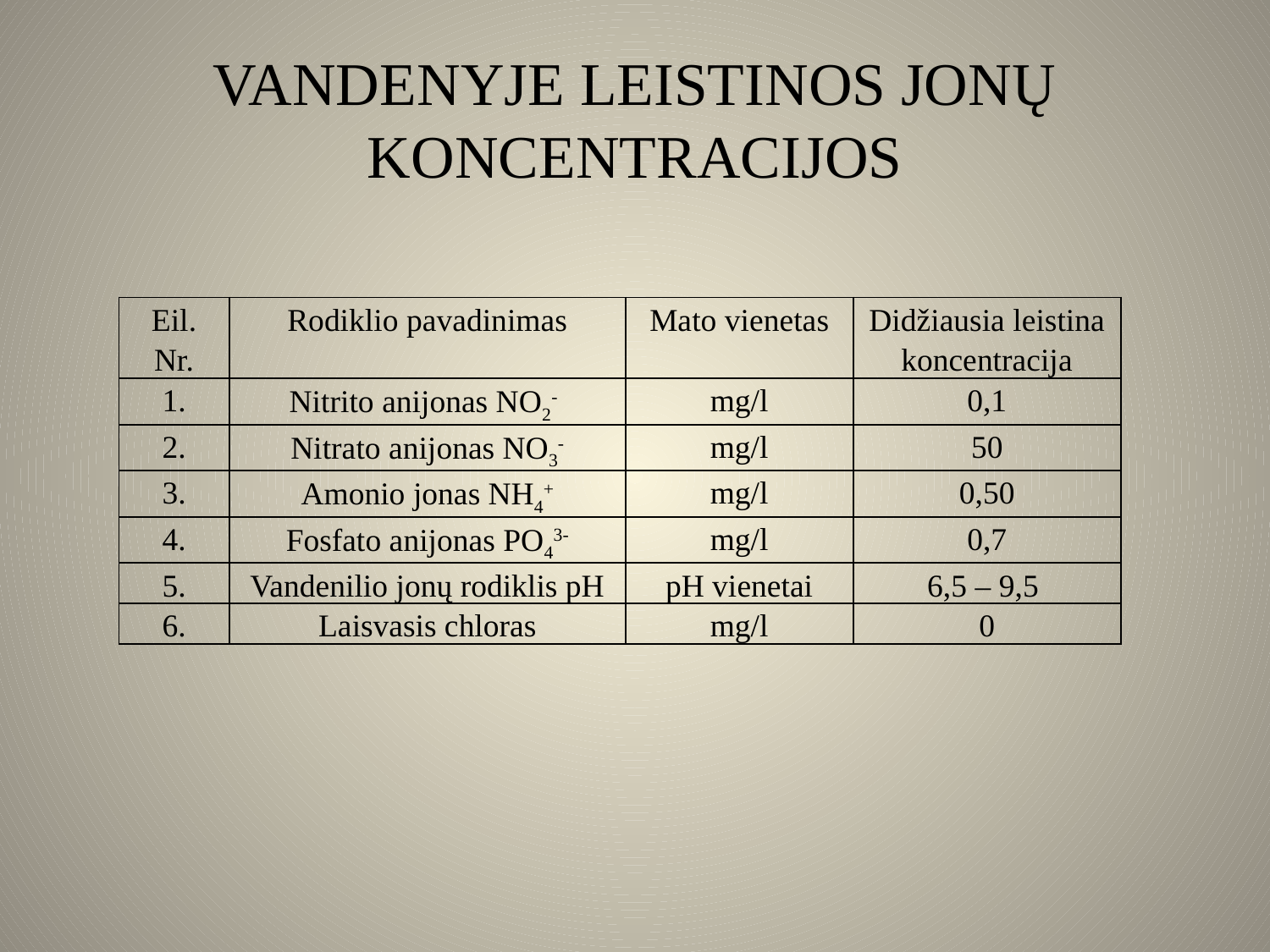

# VANDENYJE LEISTINOS JONŲ KONCENTRACIJOS
| Eil. Nr. | Rodiklio pavadinimas | Mato vienetas | Didžiausia leistina koncentracija |
| --- | --- | --- | --- |
| 1. | Nitrito anijonas NO2- | mg/l | 0,1 |
| 2. | Nitrato anijonas NO3- | mg/l | 50 |
| 3. | Amonio jonas NH4+ | mg/l | 0,50 |
| 4. | Fosfato anijonas PO43- | mg/l | 0,7 |
| 5. | Vandenilio jonų rodiklis pH | pH vienetai | 6,5 – 9,5 |
| 6. | Laisvasis chloras | mg/l | 0 |